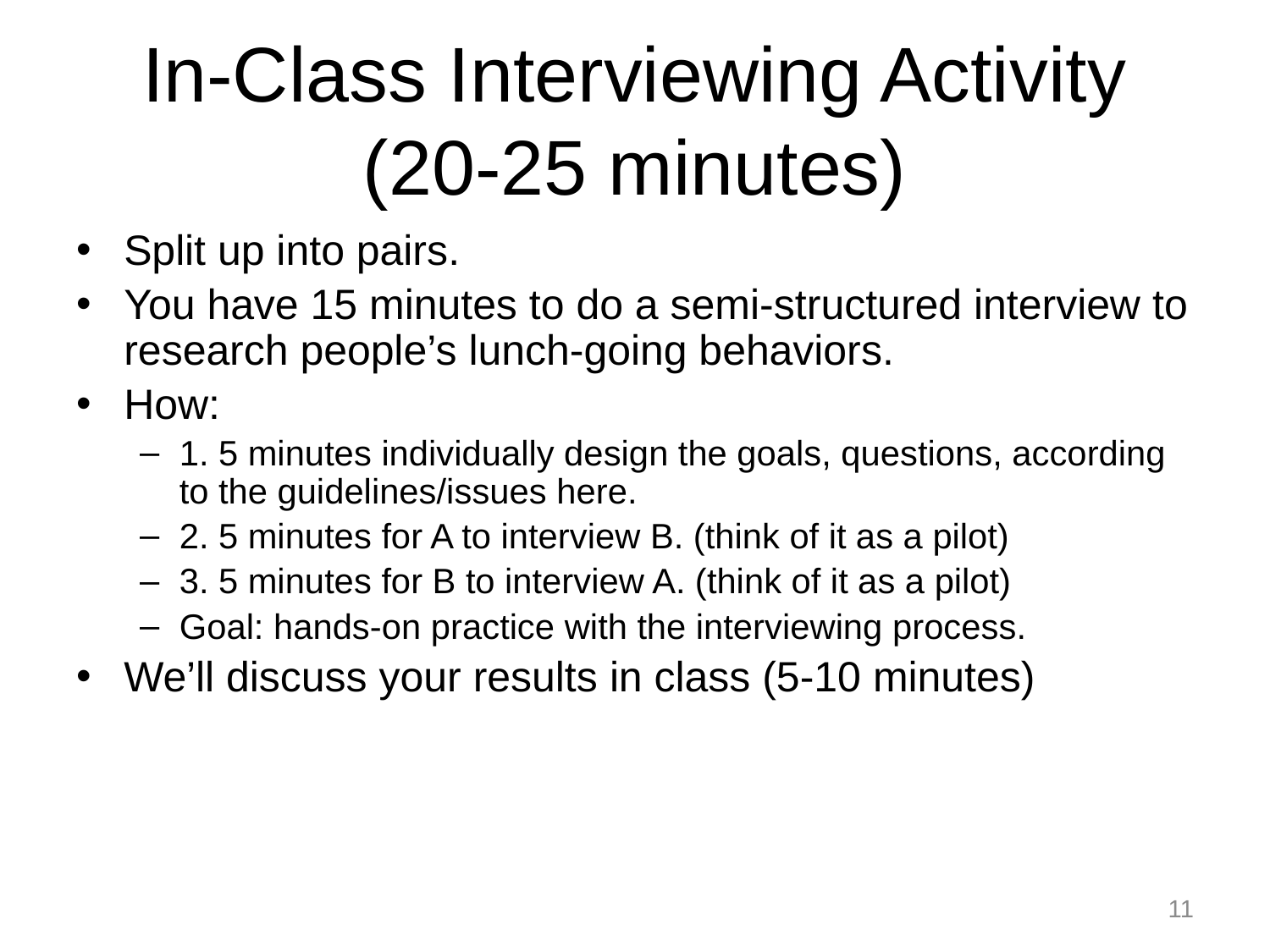

# In-Class Interviewing Activity (20-25 minutes)
Split up into pairs.
You have 15 minutes to do a semi-structured interview to research people’s lunch-going behaviors.
How:
1. 5 minutes individually design the goals, questions, according to the guidelines/issues here.
2. 5 minutes for A to interview B. (think of it as a pilot)
3. 5 minutes for B to interview A. (think of it as a pilot)
Goal: hands-on practice with the interviewing process.
We’ll discuss your results in class (5-10 minutes)
11